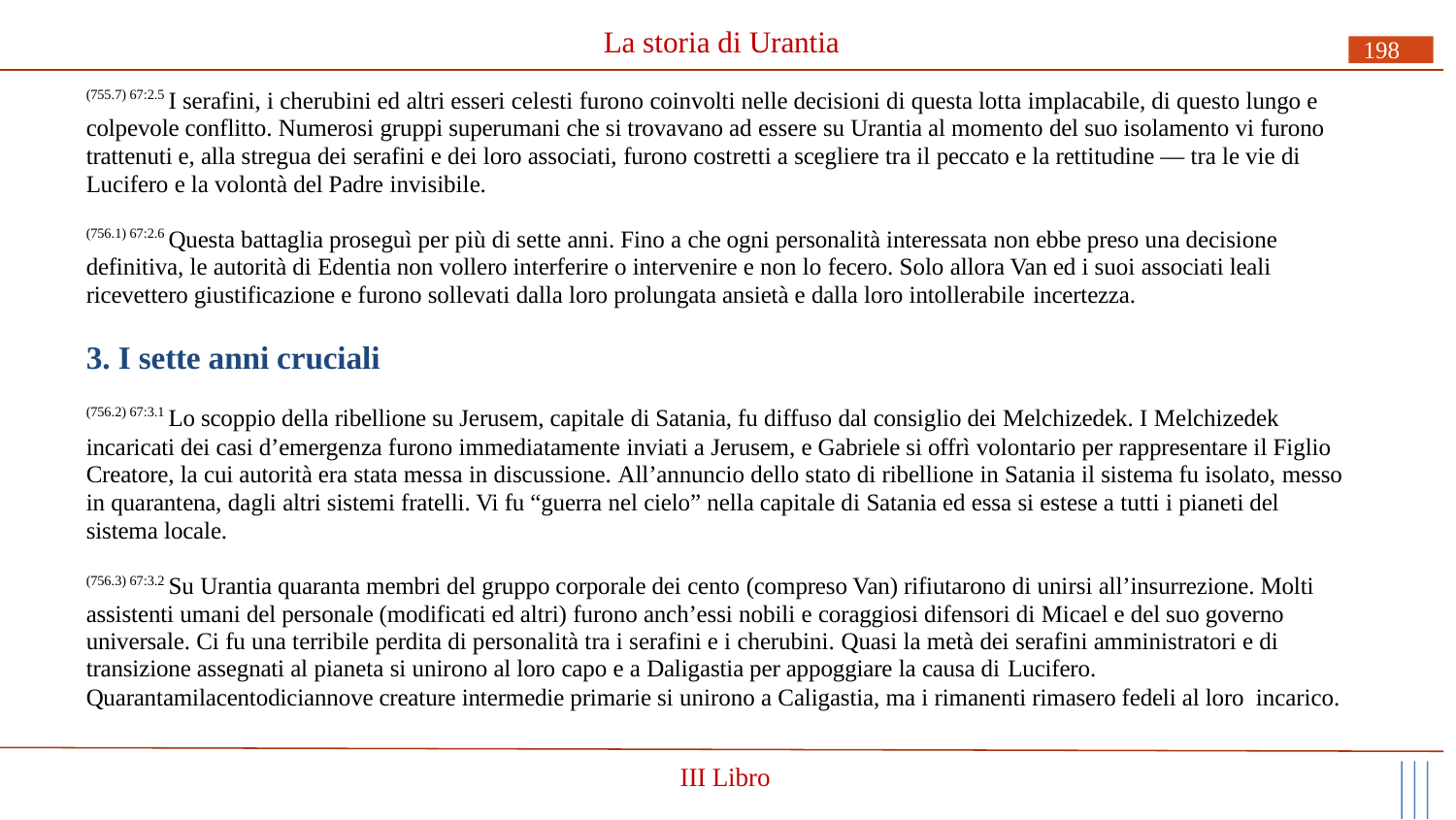

# La storia di Urantia
198

(755.7) 67:2.5 I serafini, i cherubini ed altri esseri celesti furono coinvolti nelle decisioni di questa lotta implacabile, di questo lungo e  colpevole conflitto. Numerosi gruppi superumani che si trovavano ad essere su Urantia al momento del suo isolamento vi furono  trattenuti e, alla stregua dei serafini e dei loro associati, furono costretti a scegliere tra il peccato e la rettitudine — tra le vie di  Lucifero e la volontà del Padre invisibile.

(756.1) 67:2.6 Questa battaglia proseguì per più di sette anni. Fino a che ogni personalità interessata non ebbe preso una decisione  definitiva, le autorità di Edentia non vollero interferire o intervenire e non lo fecero. Solo allora Van ed i suoi associati leali  ricevettero giustificazione e furono sollevati dalla loro prolungata ansietà e dalla loro intollerabile incertezza.

3. I sette anni cruciali
(756.2) 67:3.1 Lo scoppio della ribellione su Jerusem, capitale di Satania, fu diffuso dal consiglio dei Melchizedek. I Melchizedek
incaricati dei casi d’emergenza furono immediatamente inviati a Jerusem, e Gabriele si offrì volontario per rappresentare il Figlio  Creatore, la cui autorità era stata messa in discussione. All’annuncio dello stato di ribellione in Satania il sistema fu isolato, messo  in quarantena, dagli altri sistemi fratelli. Vi fu “guerra nel cielo” nella capitale di Satania ed essa si estese a tutti i pianeti del  sistema locale.

(756.3) 67:3.2 Su Urantia quaranta membri del gruppo corporale dei cento (compreso Van) rifiutarono di unirsi all’insurrezione. Molti  assistenti umani del personale (modificati ed altri) furono anch’essi nobili e coraggiosi difensori di Micael e del suo governo  universale. Ci fu una terribile perdita di personalità tra i serafini e i cherubini. Quasi la metà dei serafini amministratori e di  transizione assegnati al pianeta si unirono al loro capo e a Daligastia per appoggiare la causa di Lucifero.
Quarantamilacentodiciannove creature intermedie primarie si unirono a Caligastia, ma i rimanenti rimasero fedeli al loro incarico.

III Libro